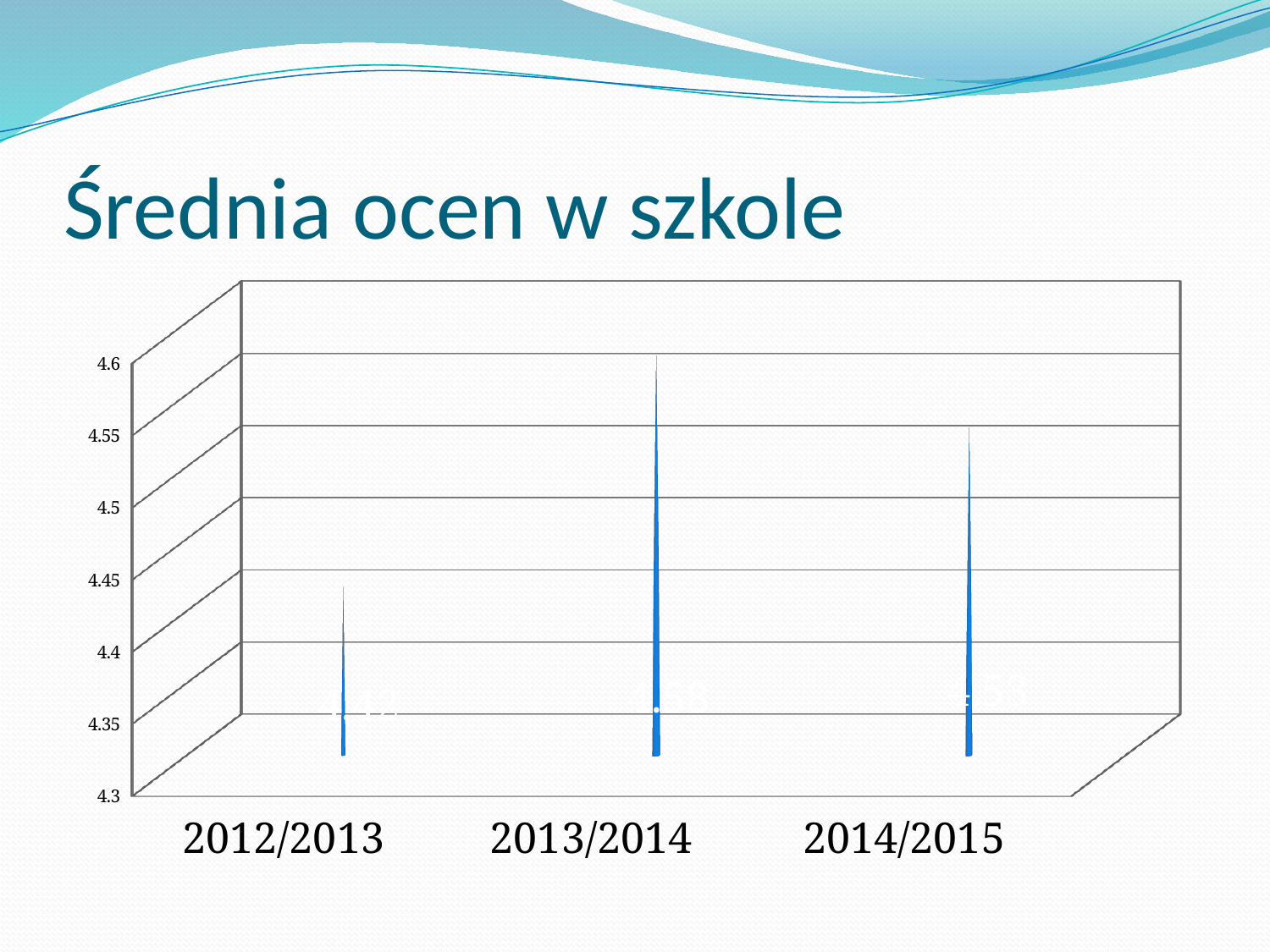

# Średnia ocen w szkole

[unsupported chart]